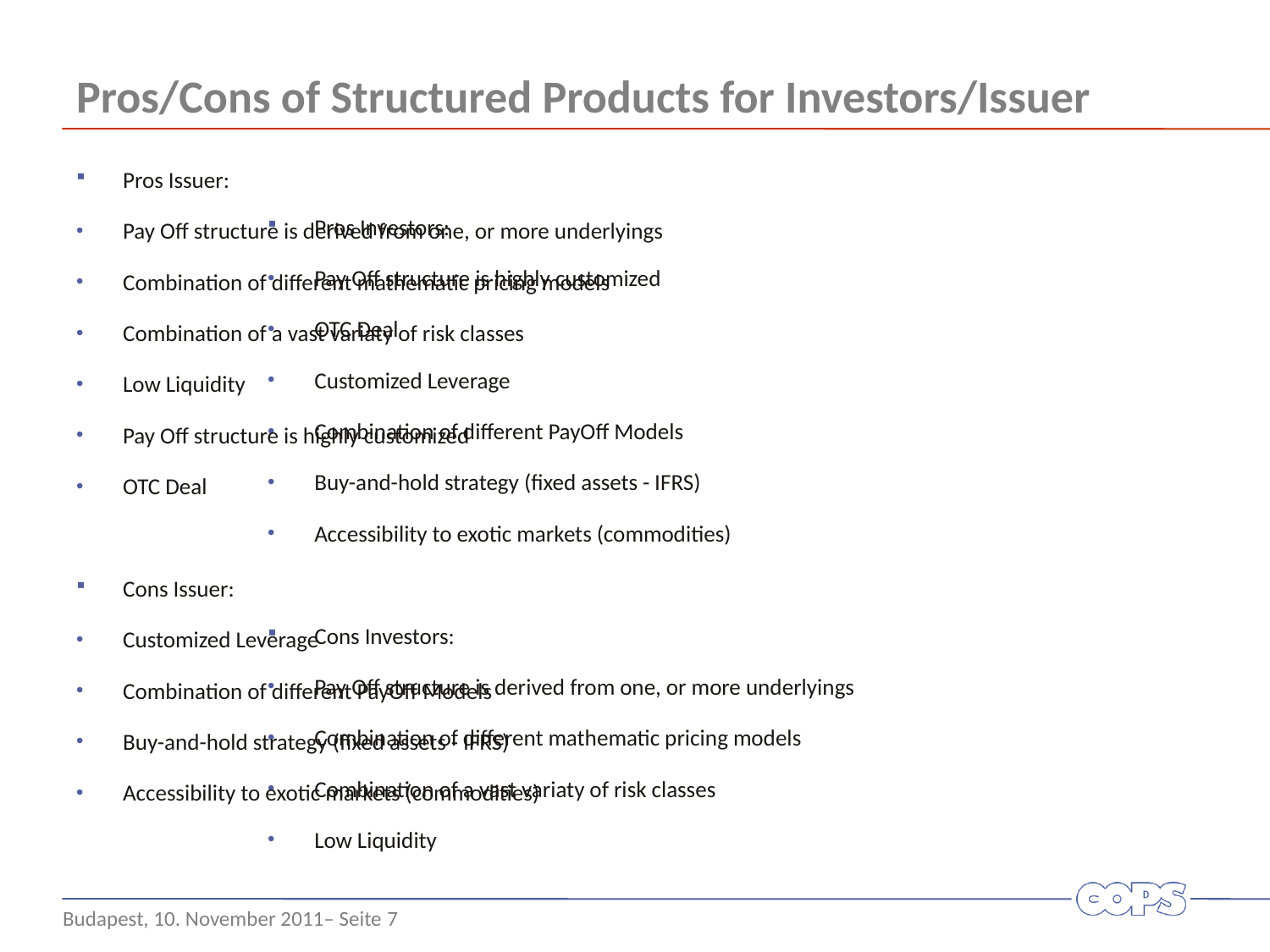

# Pros/Cons of Structured Products for Investors/Issuer
Pros Issuer:
Pay Off structure is derived from one, or more underlyings
Combination of different mathematic pricing models
Combination of a vast variaty of risk classes
Low Liquidity
Pay Off structure is highly customized
OTC Deal

Cons Issuer:
Customized Leverage
Combination of different PayOff Models
Buy-and-hold strategy (fixed assets - IFRS)
Accessibility to exotic markets (commodities)

Pros Investors:
Pay Off structure is highly customized
OTC Deal
Customized Leverage
Combination of different PayOff Models
Buy-and-hold strategy (fixed assets - IFRS)
Accessibility to exotic markets (commodities)

Cons Investors:
Pay Off structure is derived from one, or more underlyings
Combination of different mathematic pricing models
Combination of a vast variaty of risk classes
Low Liquidity